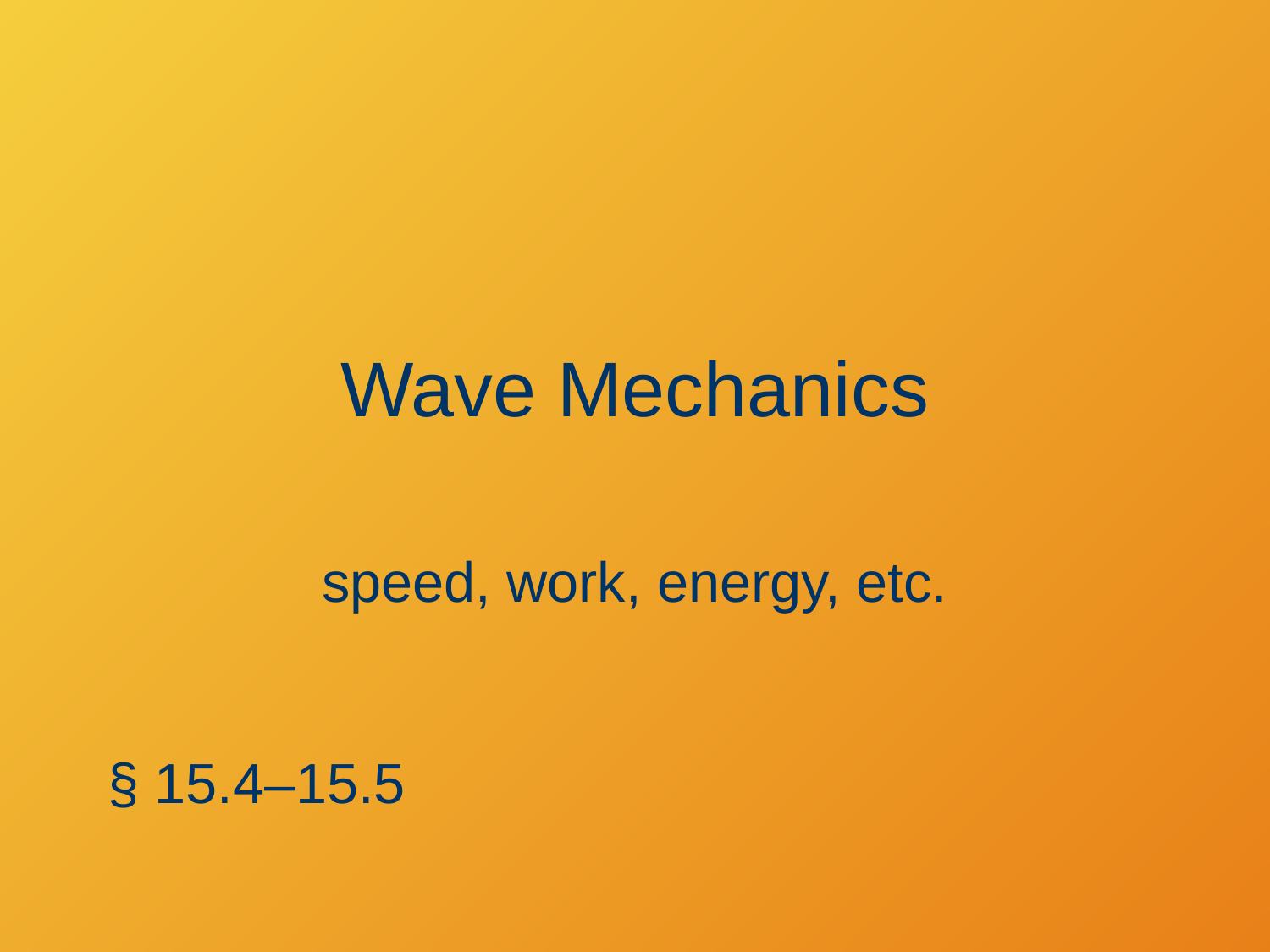

# Wave Mechanics
speed, work, energy, etc.
§ 15.4–15.5